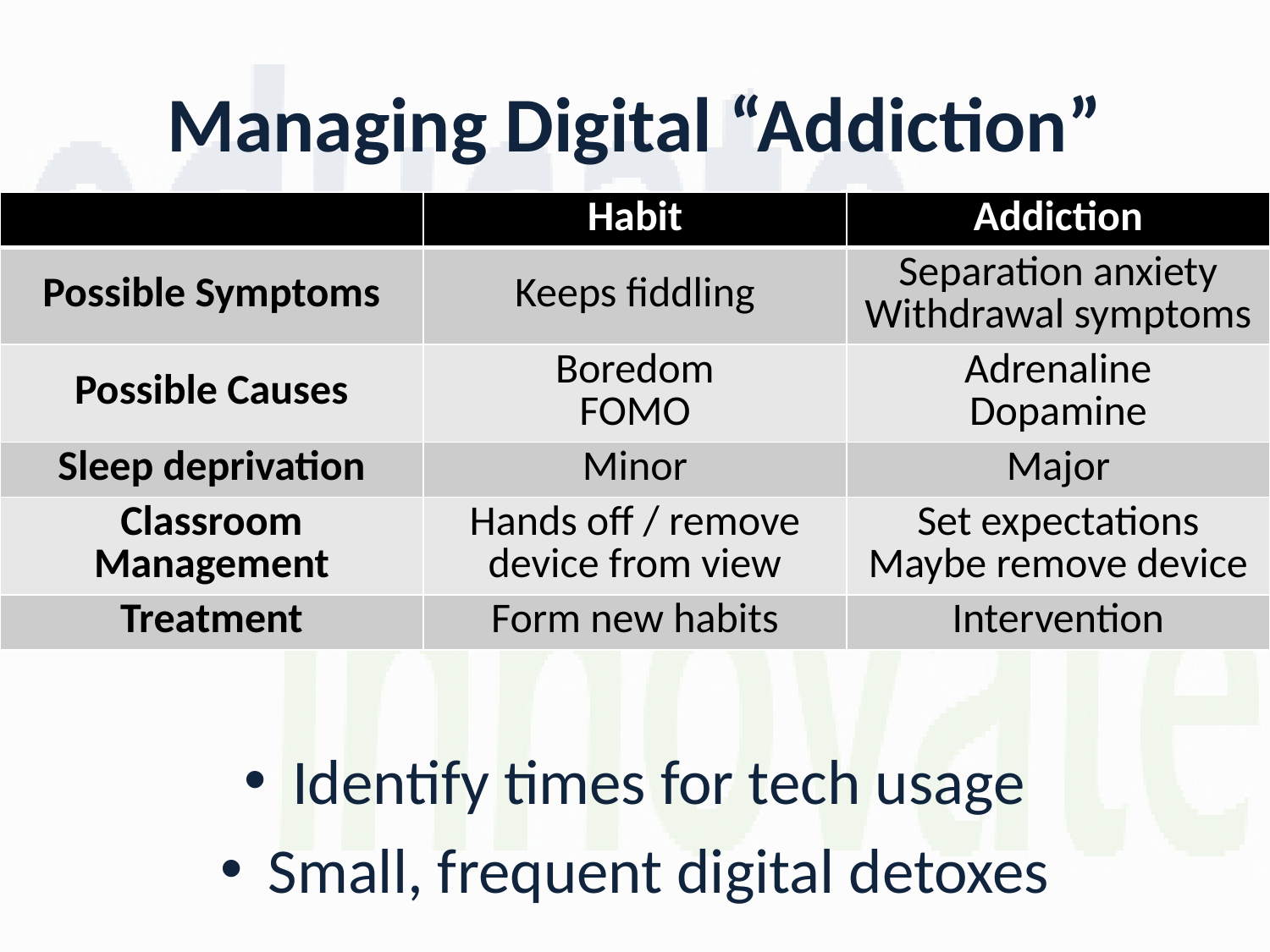

Managing Digital “Addiction”
|  | Habit | Addiction |
| --- | --- | --- |
| Possible Symptoms | Keeps fiddling | Separation anxiety Withdrawal symptoms |
| Possible Causes | Boredom FOMO | Adrenaline Dopamine |
| Sleep deprivation | Minor | Major |
| Classroom Management | Hands off / remove device from view | Set expectations Maybe remove device |
| Treatment | Form new habits | Intervention |
Identify times for tech usage
Small, frequent digital detoxes